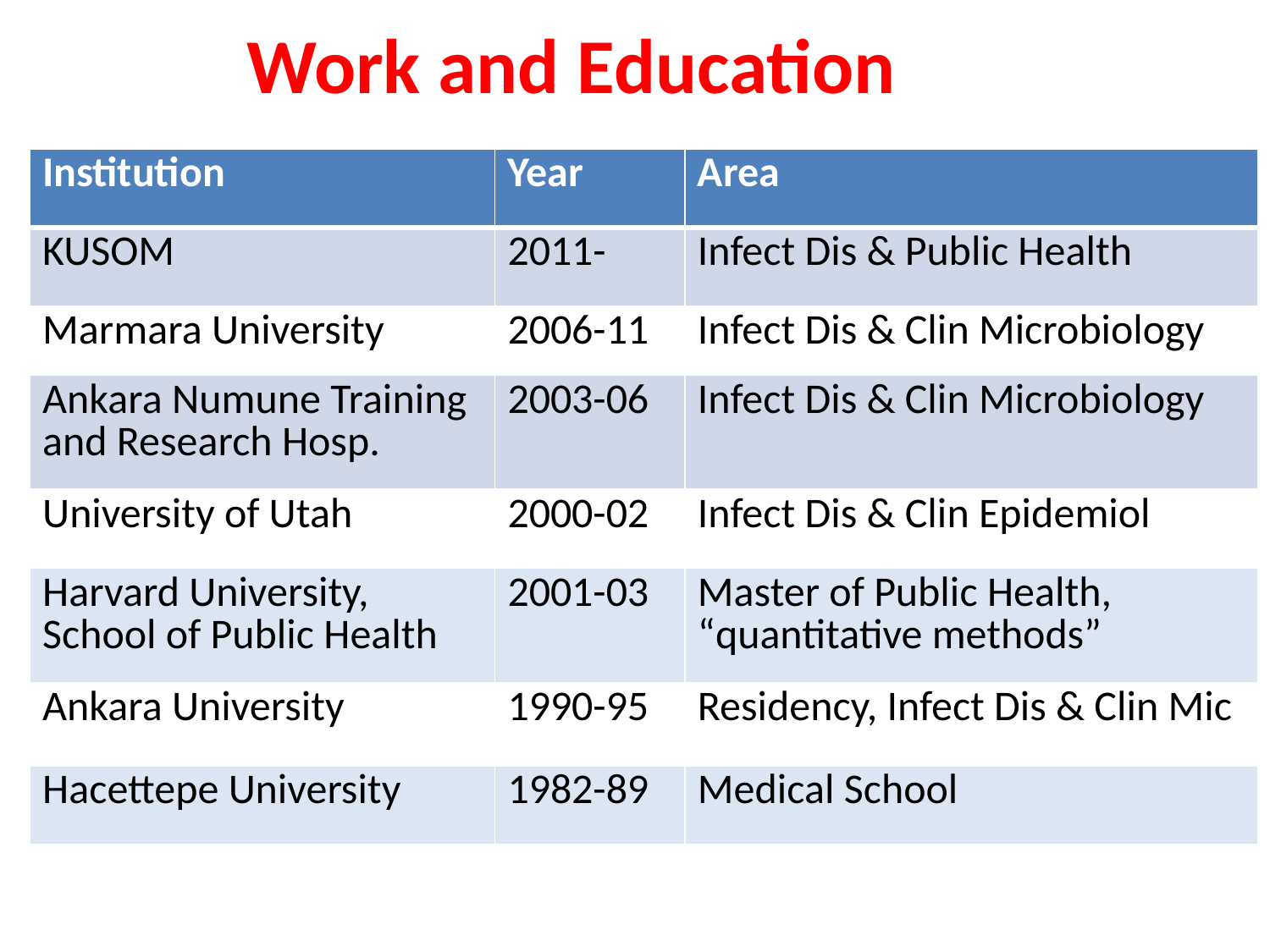

Work and Education
| Institution | Year | Area |
| --- | --- | --- |
| KUSOM | 2011- | Infect Dis & Public Health |
| Marmara University | 2006-11 | Infect Dis & Clin Microbiology |
| Ankara Numune Training and Research Hosp. | 2003-06 | Infect Dis & Clin Microbiology |
| University of Utah | 2000-02 | Infect Dis & Clin Epidemiol |
| Harvard University, School of Public Health | 2001-03 | Master of Public Health, “quantitative methods” |
| Ankara University | 1990-95 | Residency, Infect Dis & Clin Mic |
| Hacettepe University | 1982-89 | Medical School |